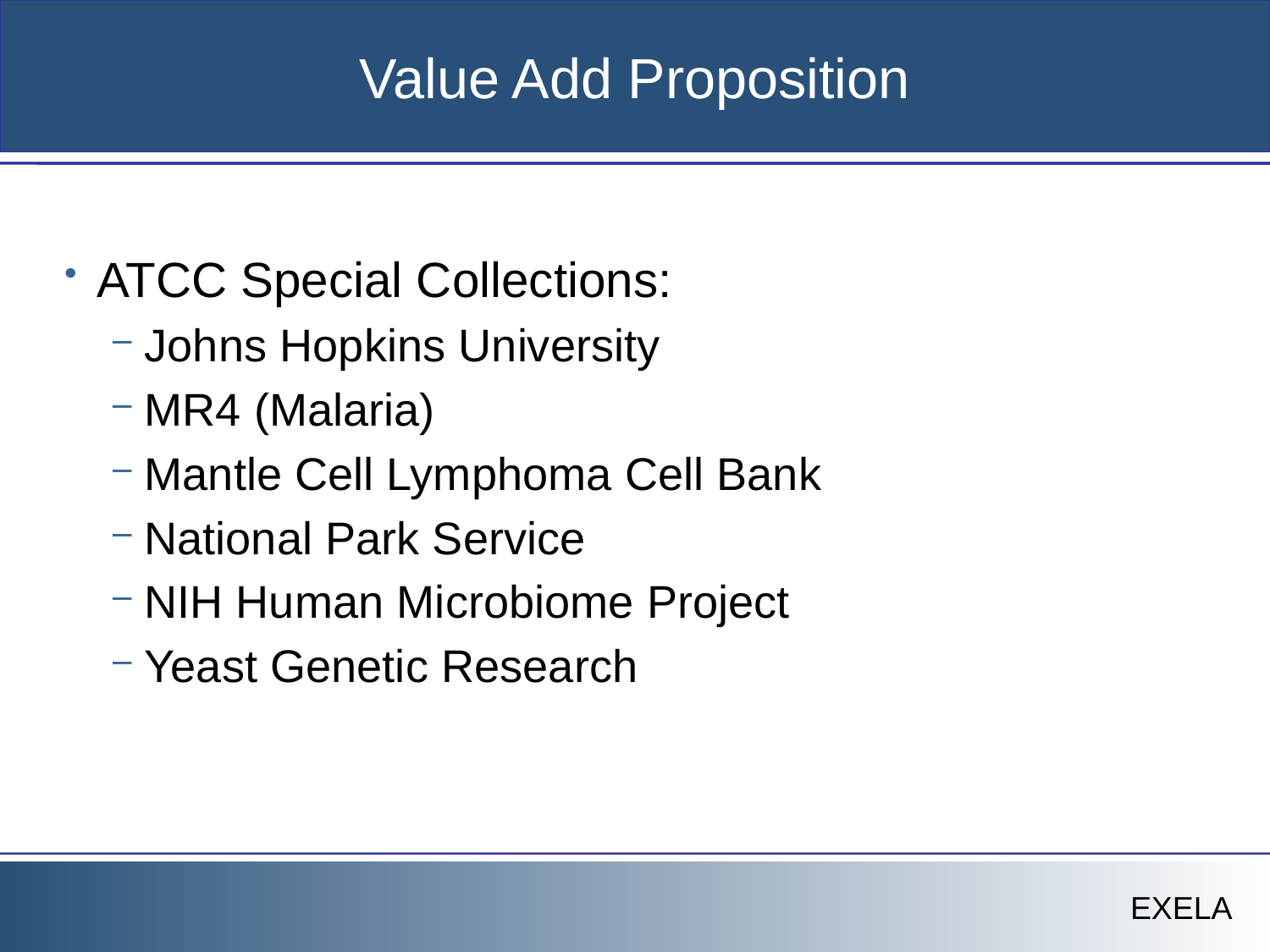

# Value Add Proposition
ATCC Special Collections:
Johns Hopkins University
MR4 (Malaria)
Mantle Cell Lymphoma Cell Bank
National Park Service
NIH Human Microbiome Project
Yeast Genetic Research